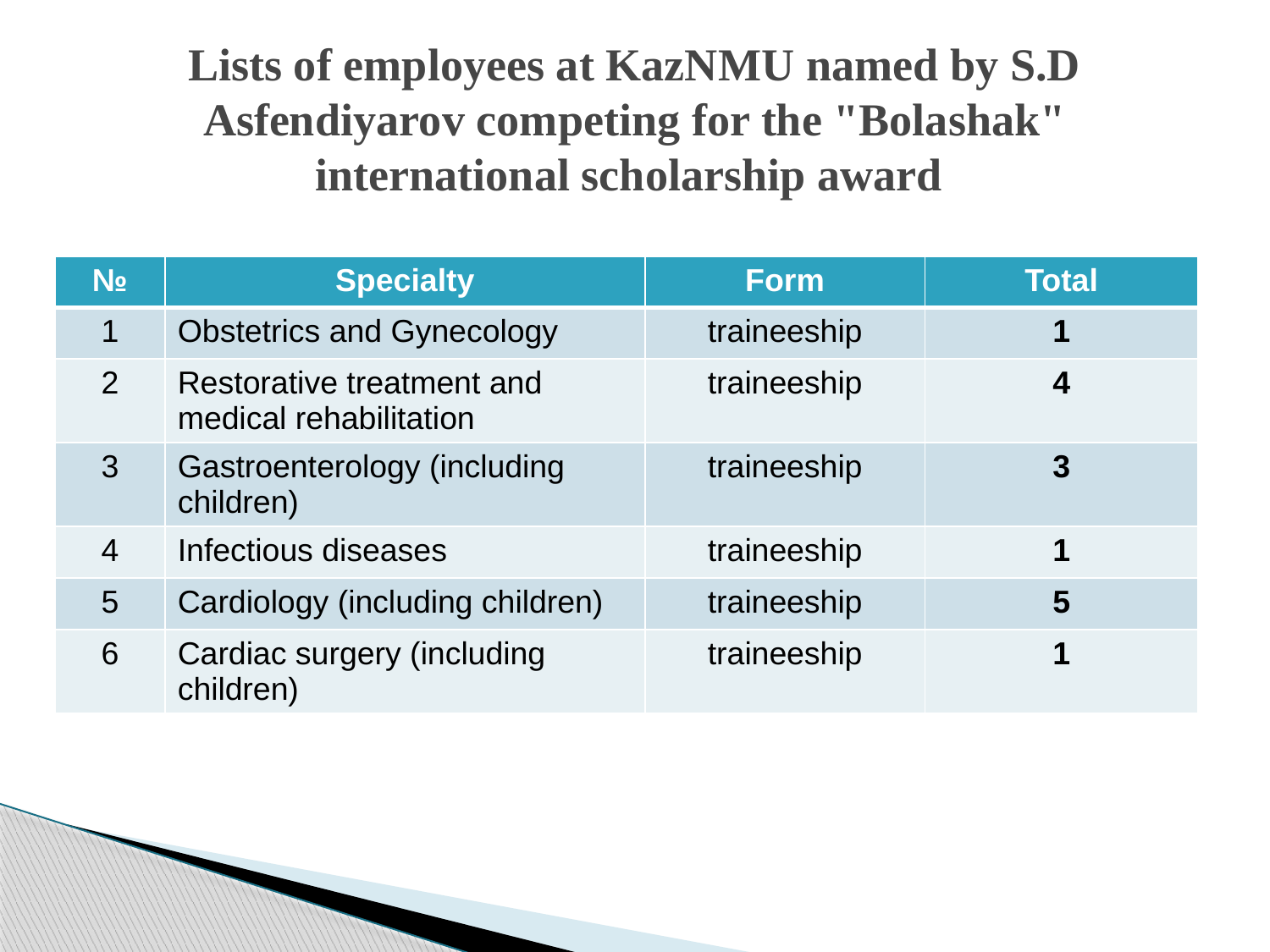

# Lists of employees at KazNMU named by S.D Asfendiyarov competing for the "Bolashak" international scholarship award
| № | Specialty | Form | Total |
| --- | --- | --- | --- |
| 1 | Obstetrics and Gynecology | traineeship | 1 |
| 2 | Restorative treatment and medical rehabilitation | traineeship | 4 |
| 3 | Gastroenterology (including children) | traineeship | 3 |
| 4 | Infectious diseases | traineeship | 1 |
| 5 | Cardiology (including children) | traineeship | 5 |
| 6 | Cardiac surgery (including children) | traineeship | 1 |